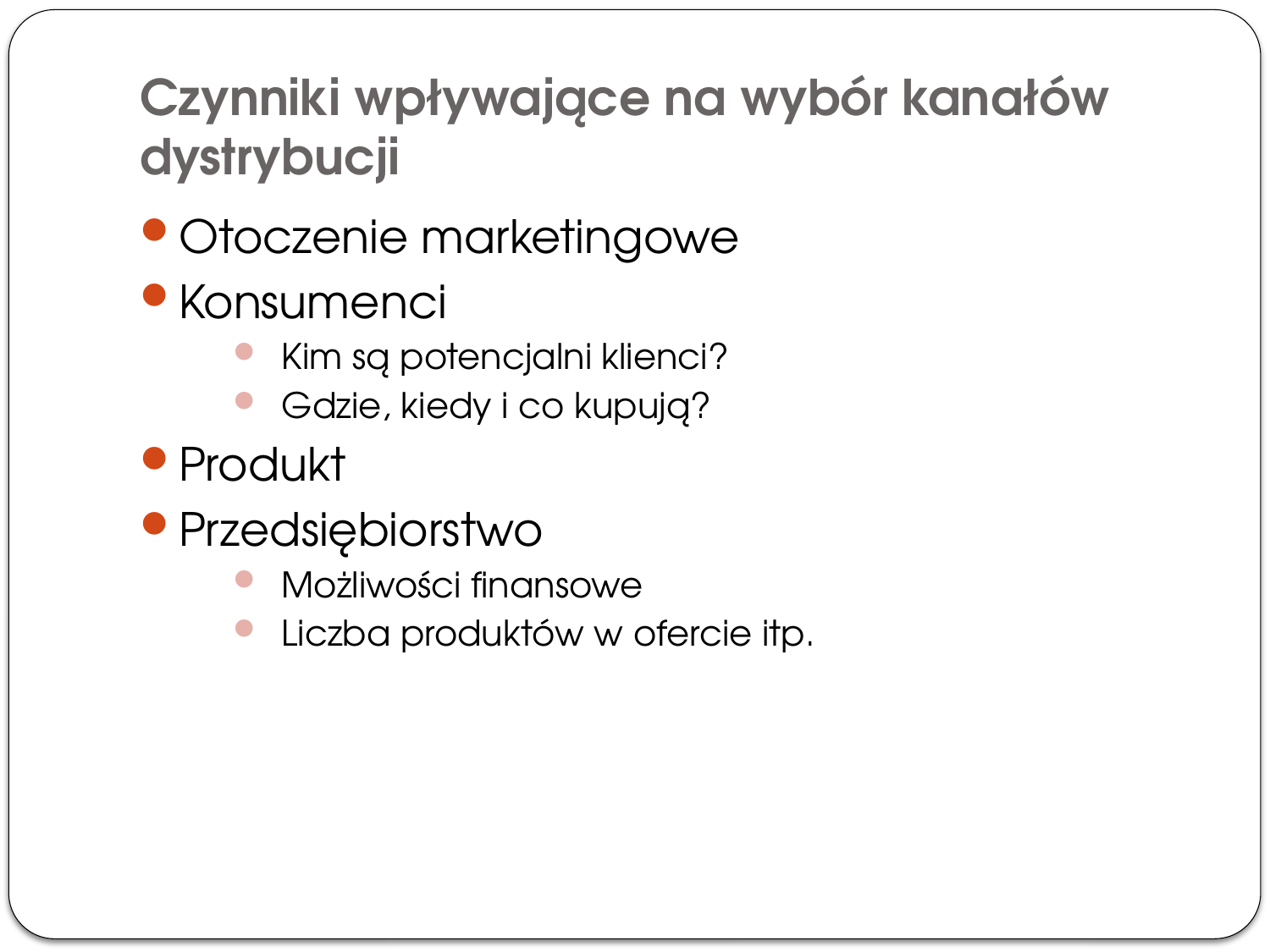

# Czynniki wpływające na wybór kanałów dystrybucji
Otoczenie marketingowe
Konsumenci
Kim są potencjalni klienci?
Gdzie, kiedy i co kupują?
Produkt
Przedsiębiorstwo
Możliwości finansowe
Liczba produktów w ofercie itp.